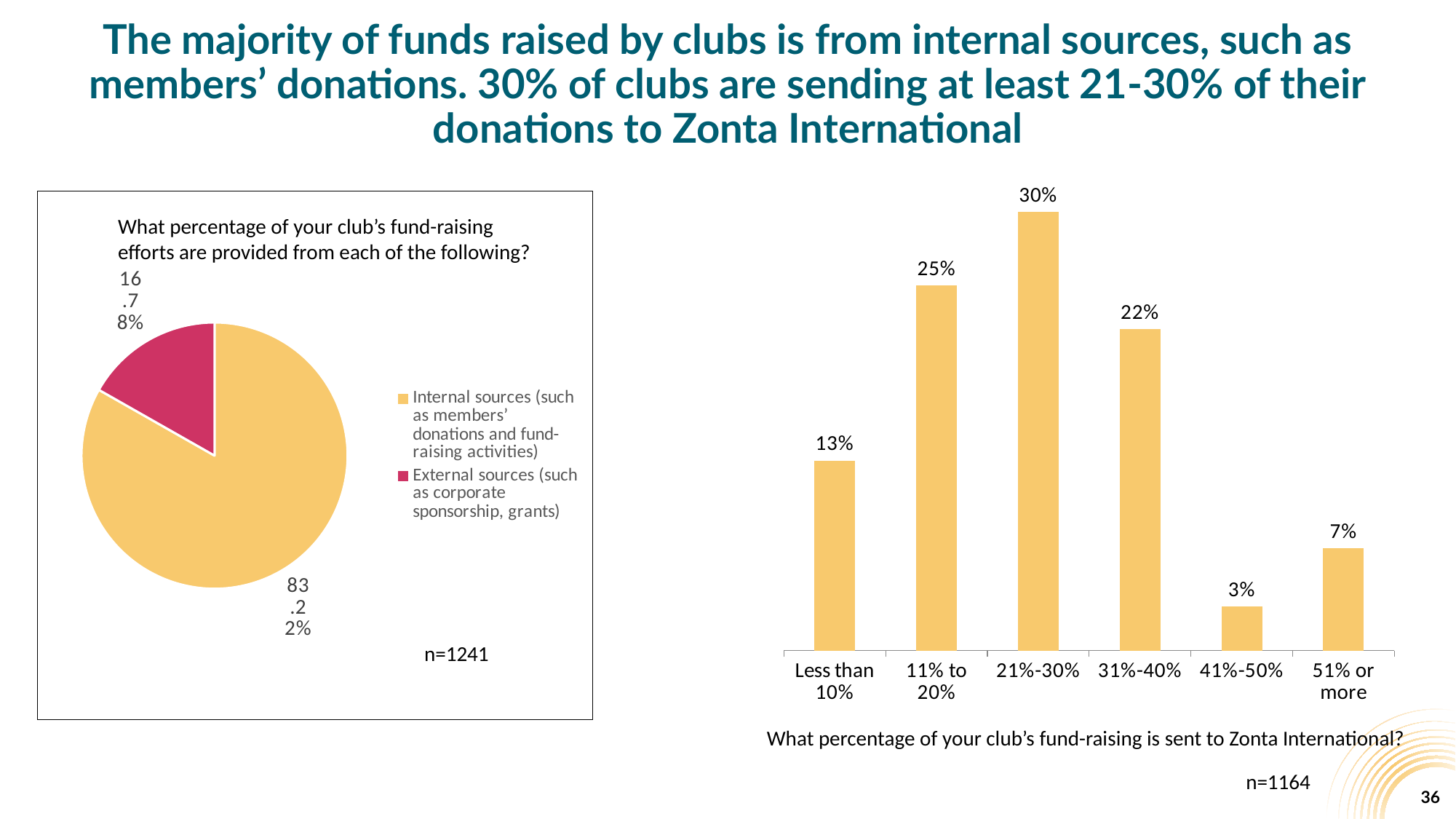

# The majority of funds raised by clubs is from internal sources, such as members’ donations. 30% of clubs are sending at least 21-30% of their donations to Zonta International

### Chart

| Category | Total |
|---|---|
| Less than 10% | 0.13 |
| 11% to 20% | 0.25 |
| 21%-30% | 0.3 |
| 31%-40% | 0.22 |
| 41%-50% | 0.03 |
| 51% or more | 0.07 |

### Chart

| Category | Sales |
|---|---|
| Internal sources (such as members’ donations and fund-raising activities) | 0.8322 |
| External sources (such as corporate sponsorship, grants) | 0.1678 |
What percentage of your club’s fund-raising efforts are provided from each of the following?
n=1241
What percentage of your club’s fund-raising is sent to Zonta International?
n=1164
36